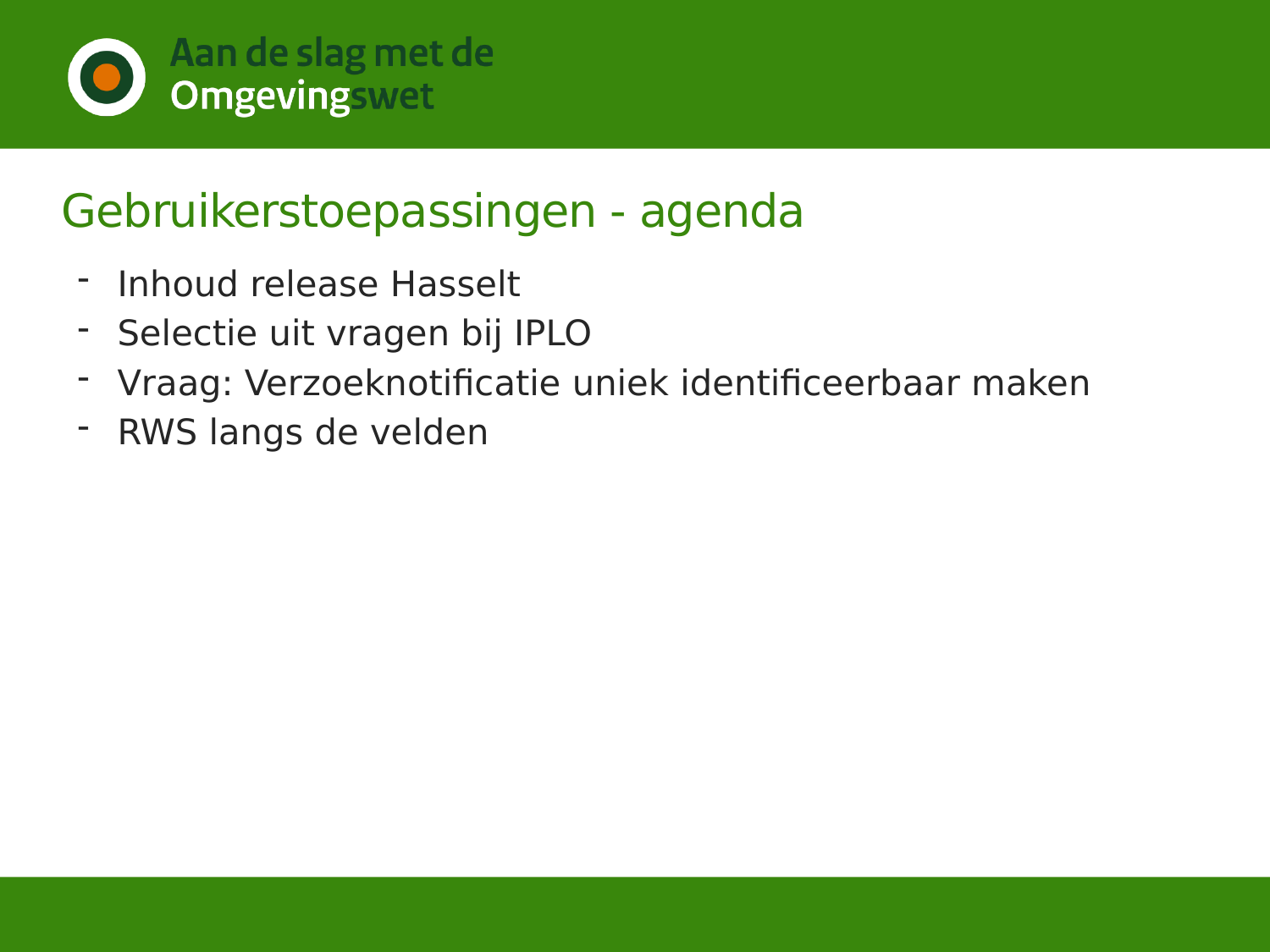

# Gebruikerstoepassingen - agenda
Inhoud release Hasselt
Selectie uit vragen bij IPLO
Vraag: Verzoeknotificatie uniek identificeerbaar maken
RWS langs de velden